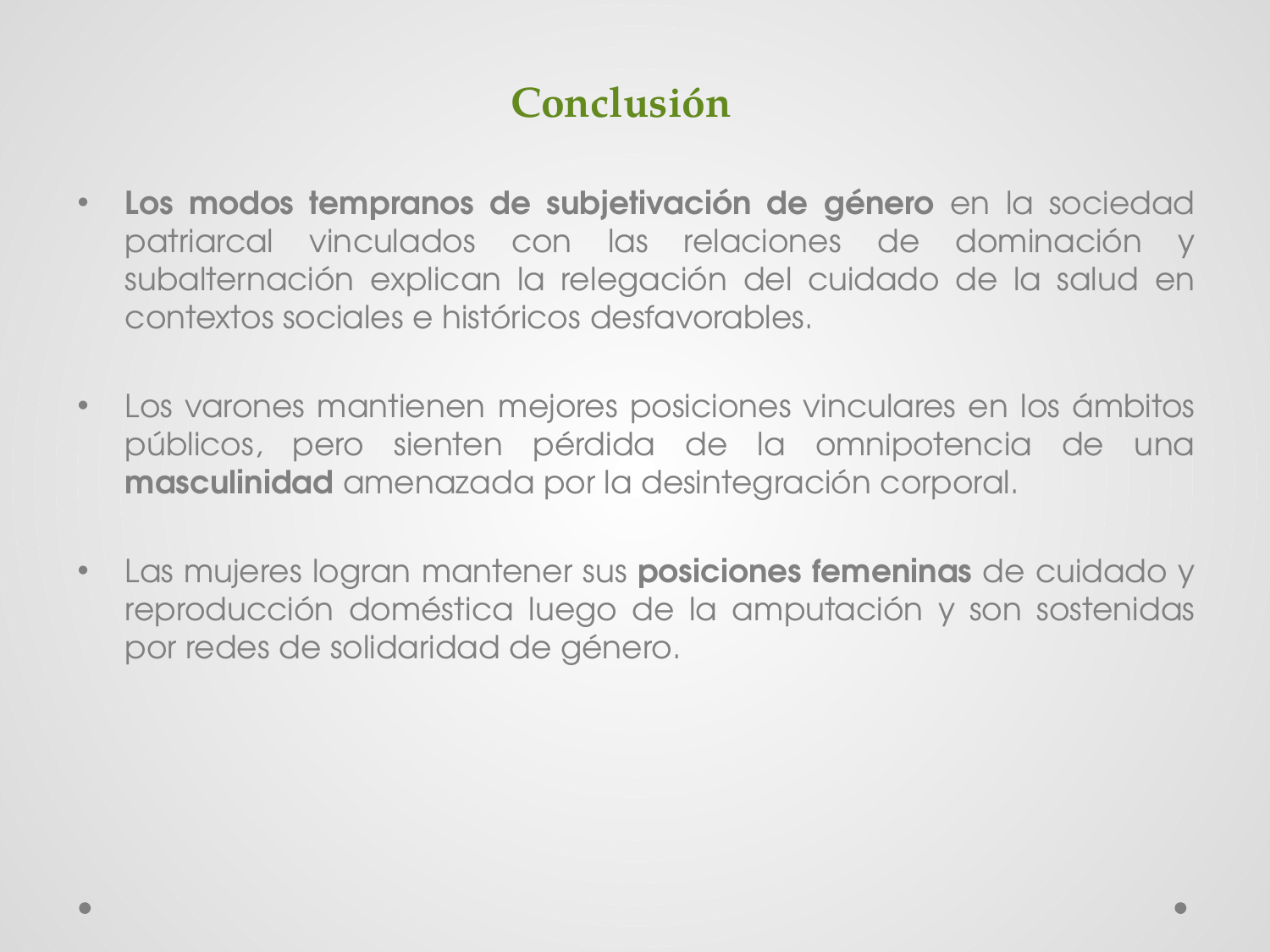

# Conclusión
Los modos tempranos de subjetivación de género en la sociedad patriarcal vinculados con las relaciones de dominación y subalternación explican la relegación del cuidado de la salud en contextos sociales e históricos desfavorables.

Los varones mantienen mejores posiciones vinculares en los ámbitos públicos, pero sienten pérdida de la omnipotencia de una masculinidad amenazada por la desintegración corporal.

Las mujeres logran mantener sus posiciones femeninas de cuidado y reproducción doméstica luego de la amputación y son sostenidas por redes de solidaridad de género.